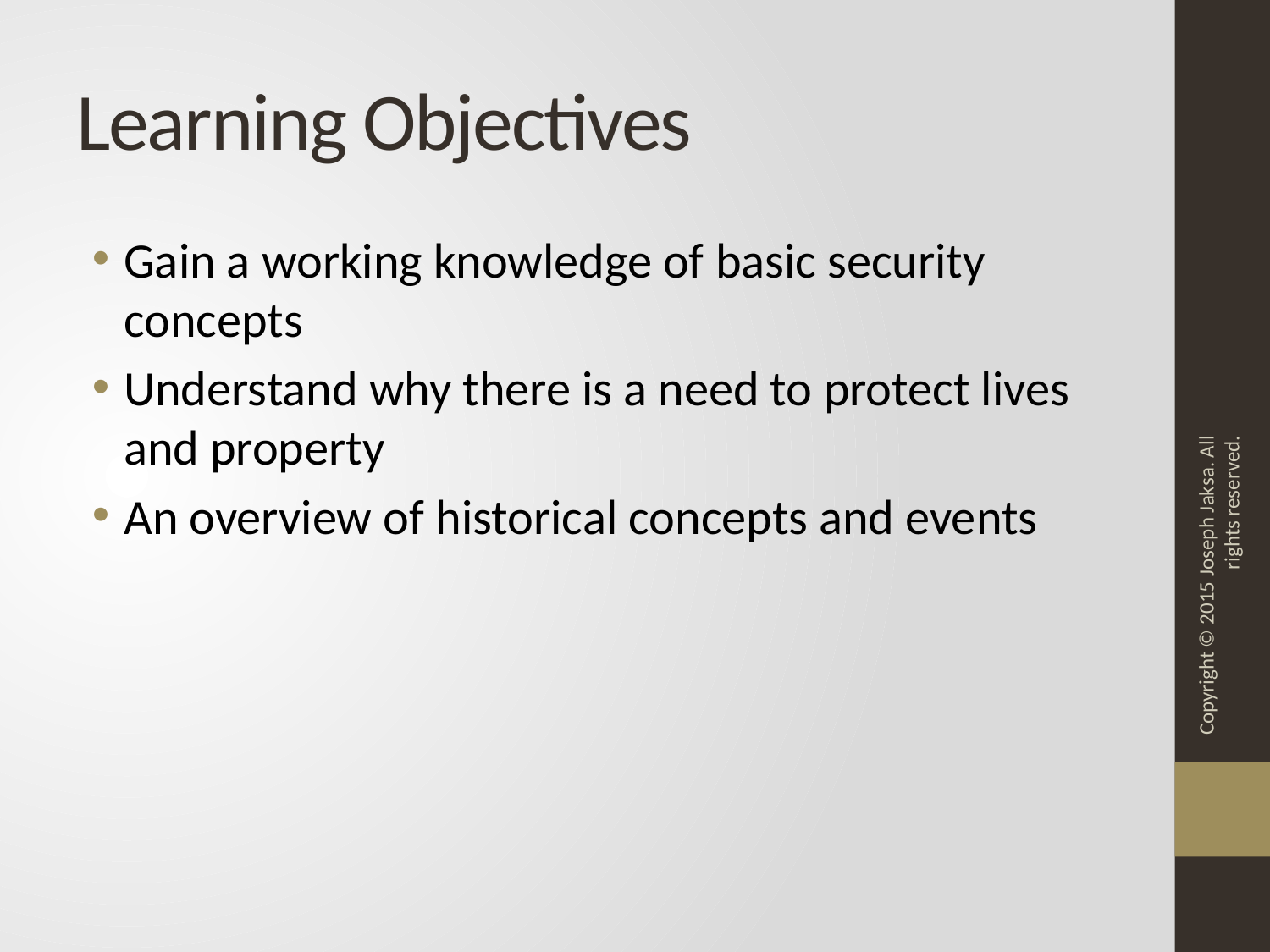

# Learning Objectives
Gain a working knowledge of basic security concepts
Understand why there is a need to protect lives and property
An overview of historical concepts and events
Copyright © 2015 Joseph Jaksa. All rights reserved.